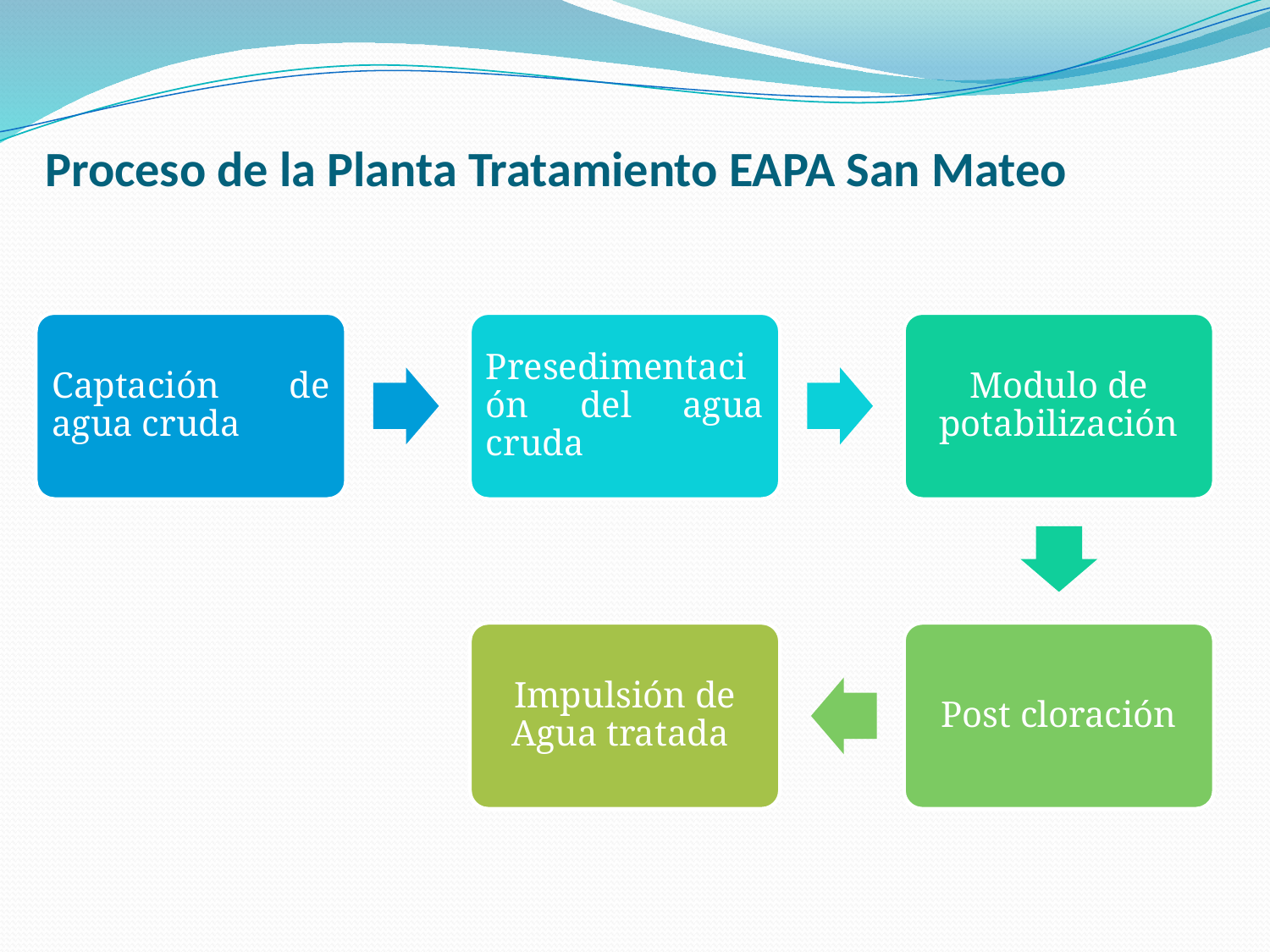

# Proceso de la Planta Tratamiento EAPA San Mateo
Captación de agua cruda

Presedimentación del agua cruda

Modulo de potabilización

Post cloración

Impulsión de Agua tratada